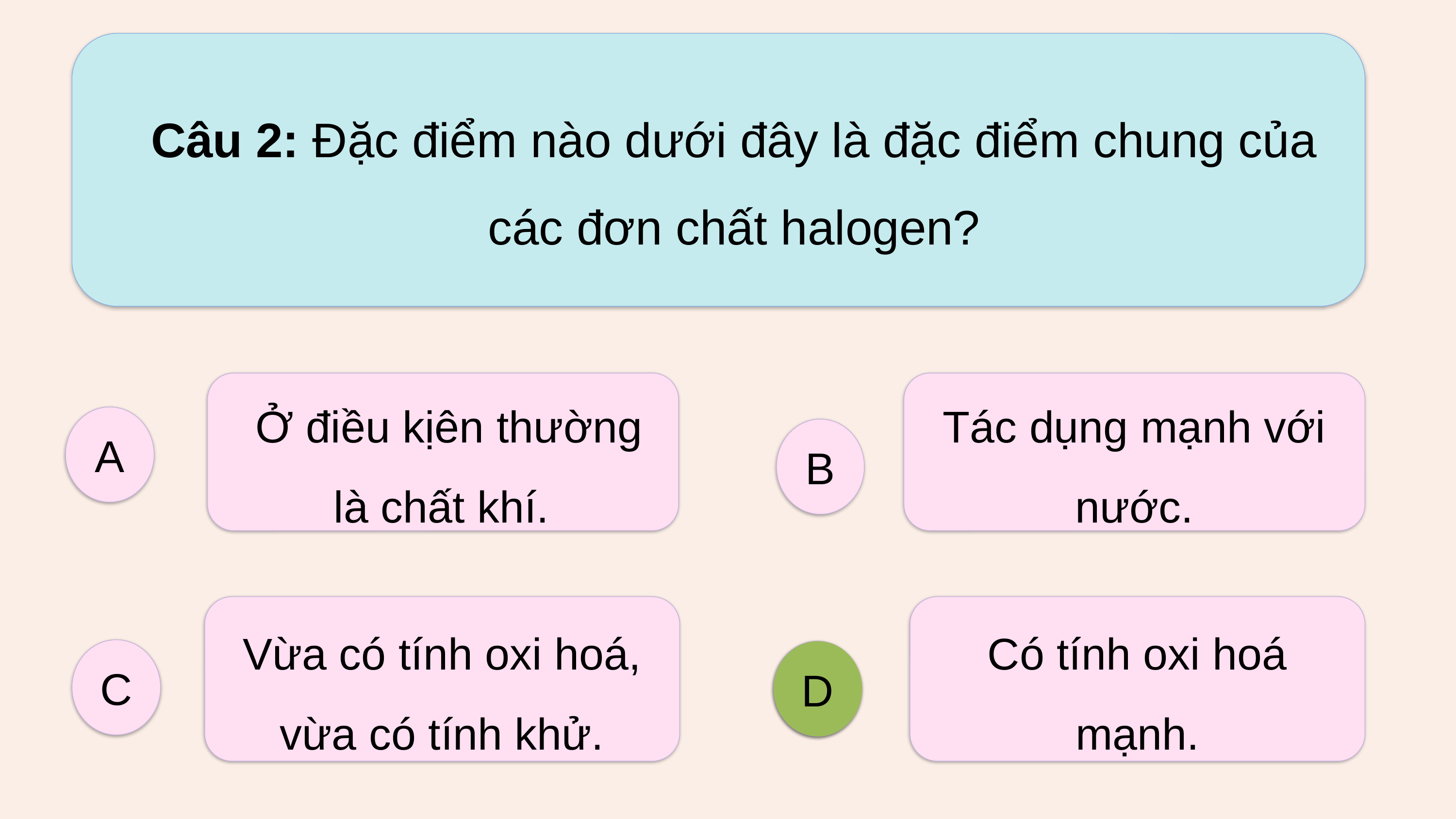

Câu 2: Đặc điểm nào dưới đây là đặc điểm chung của các đơn chất halogen?
 Ở điều kịên thường là chất khí.
Tác dụng mạnh với nước.
A
B
Vừa có tính oxi hoá, vừa có tính khử.
Có tính oxi hoá mạnh.
C
D
D